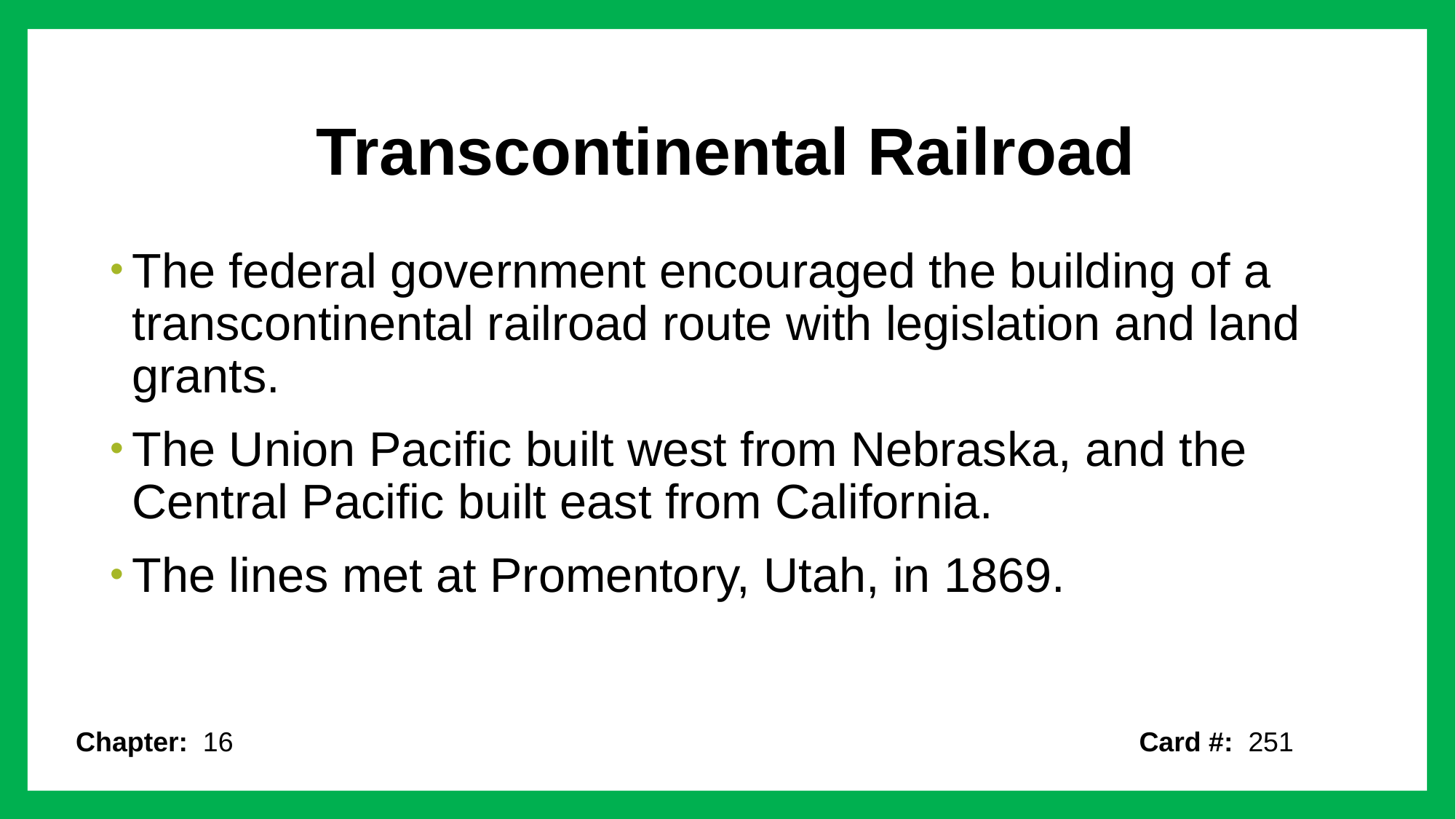

# Transcontinental Railroad
The federal government encouraged the building of a transcontinental railroad route with legislation and land grants.
The Union Pacific built west from Nebraska, and the Central Pacific built east from California.
The lines met at Promentory, Utah, in 1869.
Card #:  251
Chapter:  16